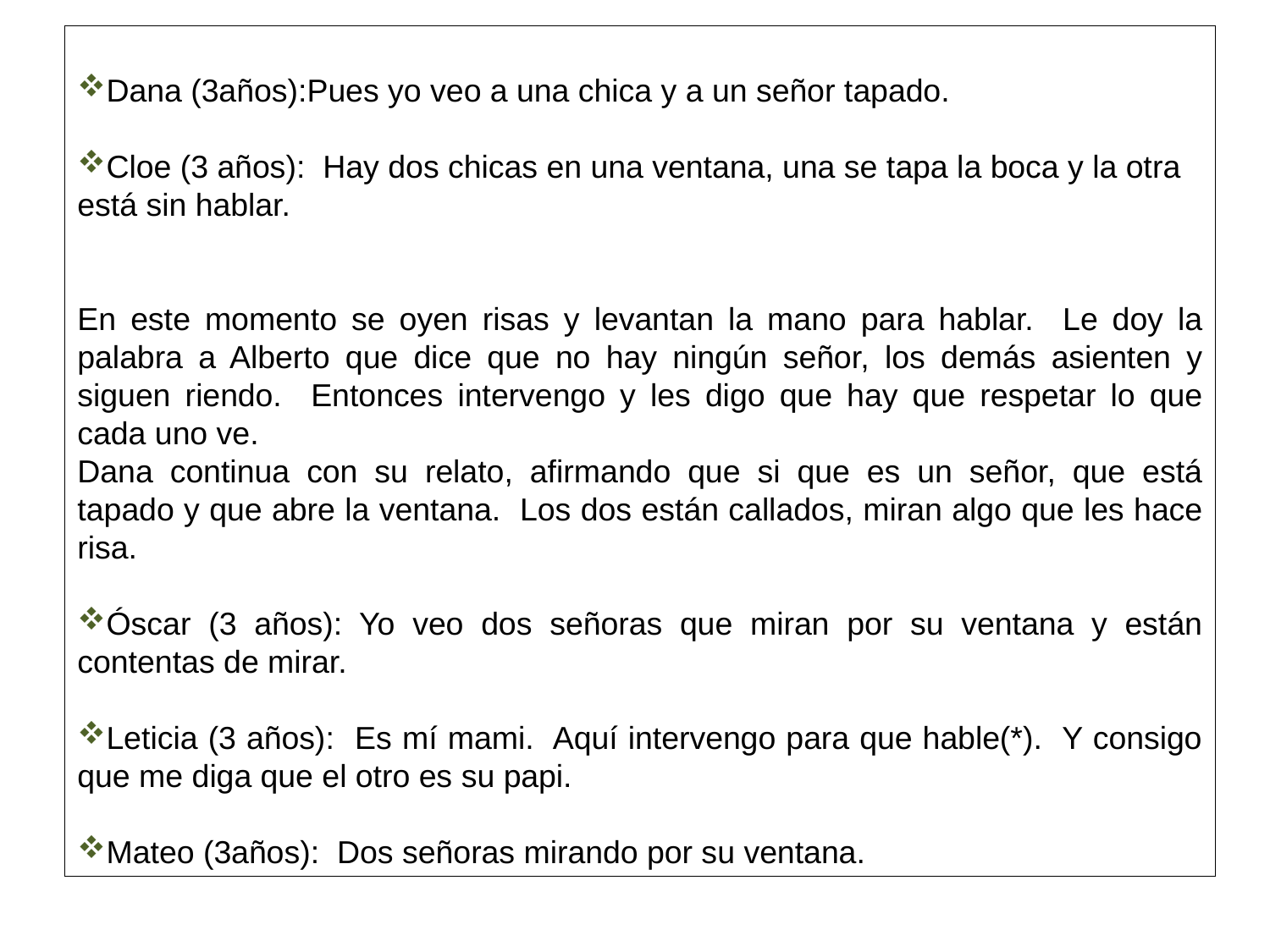

Dana (3años):Pues yo veo a una chica y a un señor tapado.

Cloe (3 años):  Hay dos chicas en una ventana, una se tapa la boca y la otra está sin hablar.

En este momento se oyen risas y levantan la mano para hablar.  Le doy la palabra a Alberto que dice que no hay ningún señor, los demás asienten y siguen riendo.  Entonces intervengo y les digo que hay que respetar lo que cada uno ve.
Dana continua con su relato, afirmando que si que es un señor, que está tapado y que abre la ventana.  Los dos están callados, miran algo que les hace risa.

Óscar (3 años): Yo veo dos señoras que miran por su ventana y están contentas de mirar.

Leticia (3 años):  Es mí mami.  Aquí intervengo para que hable(*).  Y consigo que me diga que el otro es su papi.

Mateo (3años):  Dos señoras mirando por su ventana.